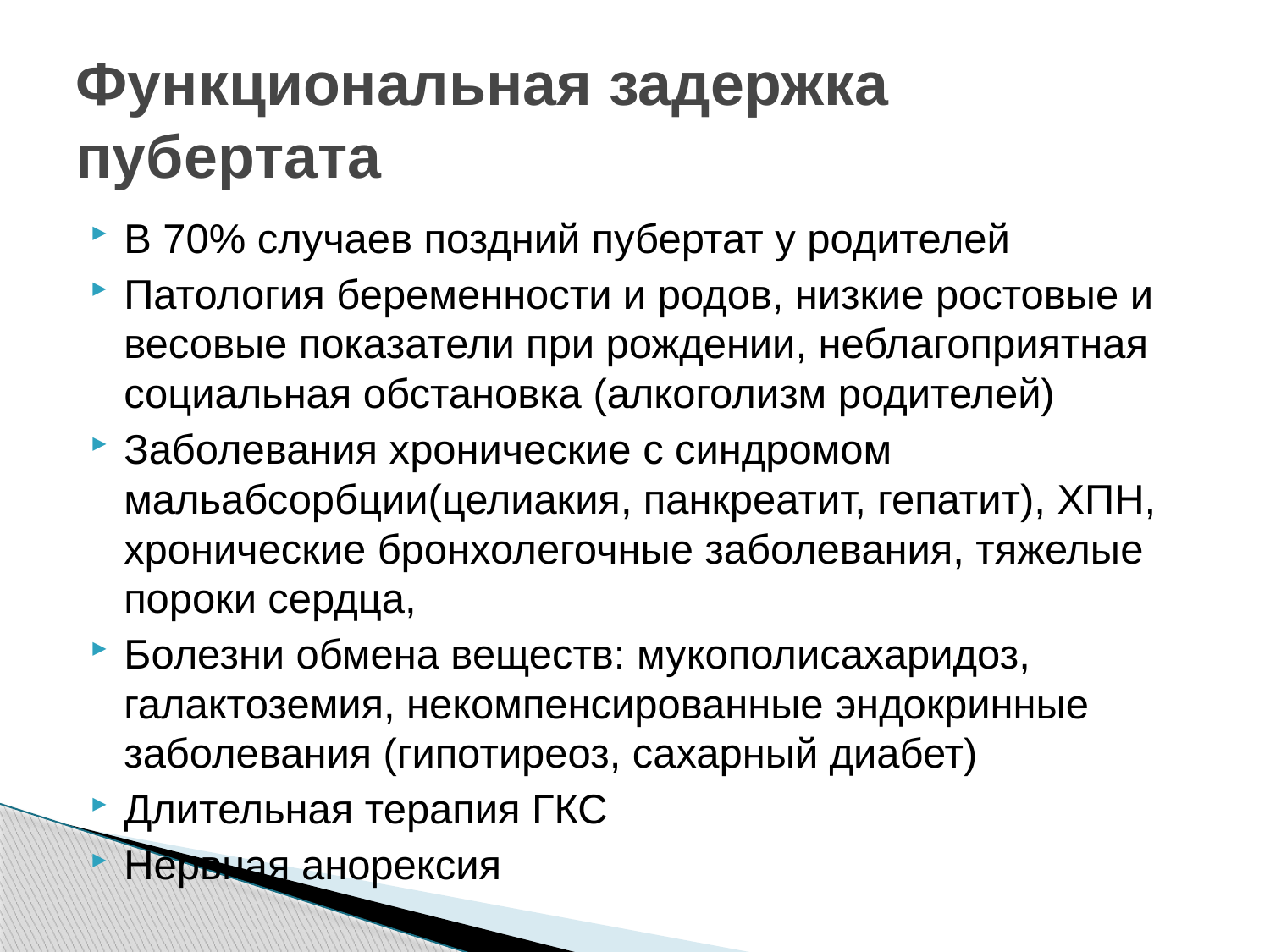

# Функциональная задержка пубертата
В 70% случаев поздний пубертат у родителей
Патология беременности и родов, низкие ростовые и весовые показатели при рождении, неблагоприятная социальная обстановка (алкоголизм родителей)
Заболевания хронические с синдромом мальабсорбции(целиакия, панкреатит, гепатит), ХПН, хронические бронхолегочные заболевания, тяжелые пороки сердца,
Болезни обмена веществ: мукополисахаридоз, галактоземия, некомпенсированные эндокринные заболевания (гипотиреоз, сахарный диабет)
Длительная терапия ГКС
Нервная анорексия